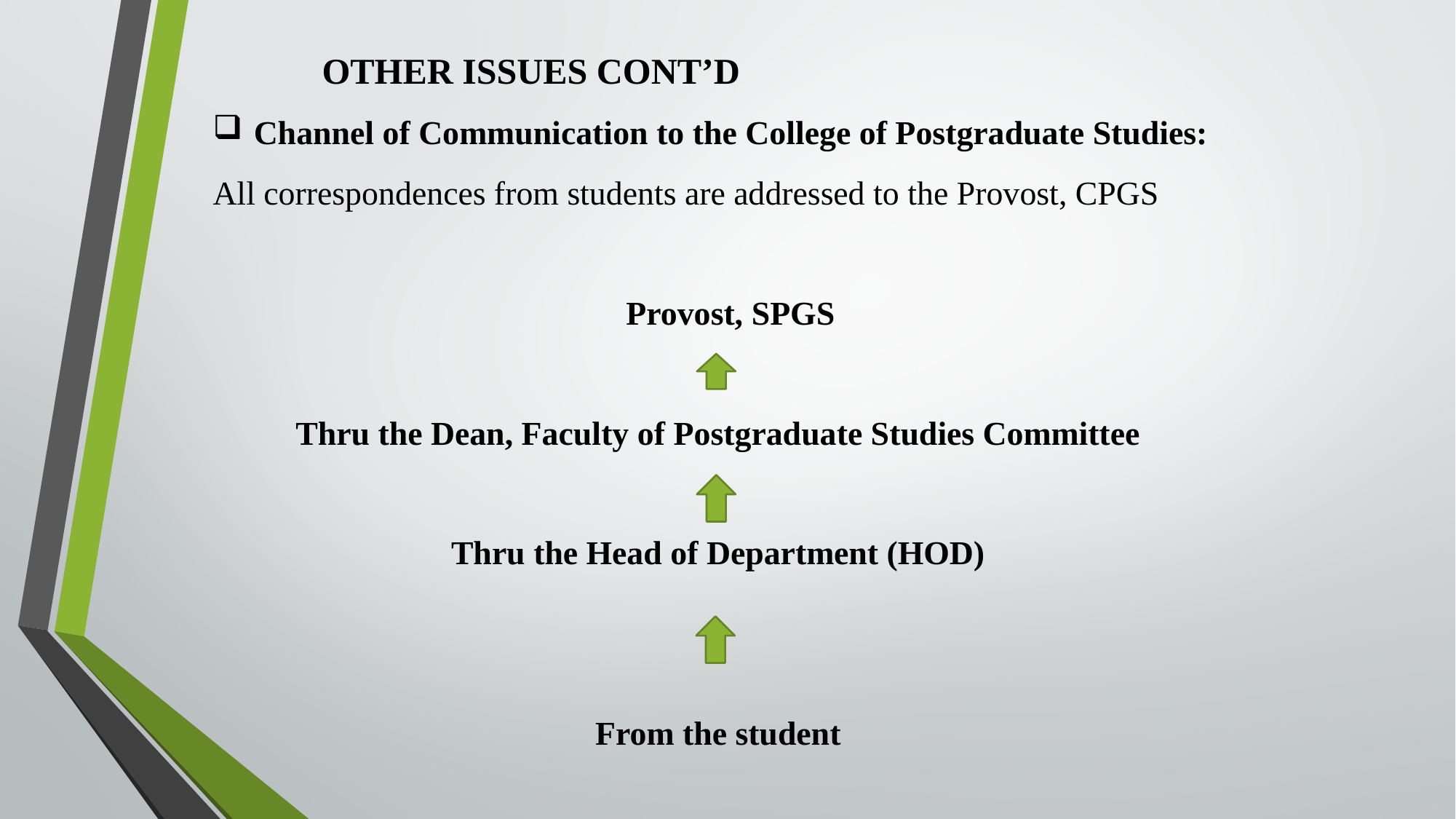

OTHER ISSUES CONT’D
Channel of Communication to the College of Postgraduate Studies:
All correspondences from students are addressed to the Provost, CPGS

   Provost, SPGS

Thru the Dean, Faculty of Postgraduate Studies Committee

Thru the Head of Department (HOD)

From the student